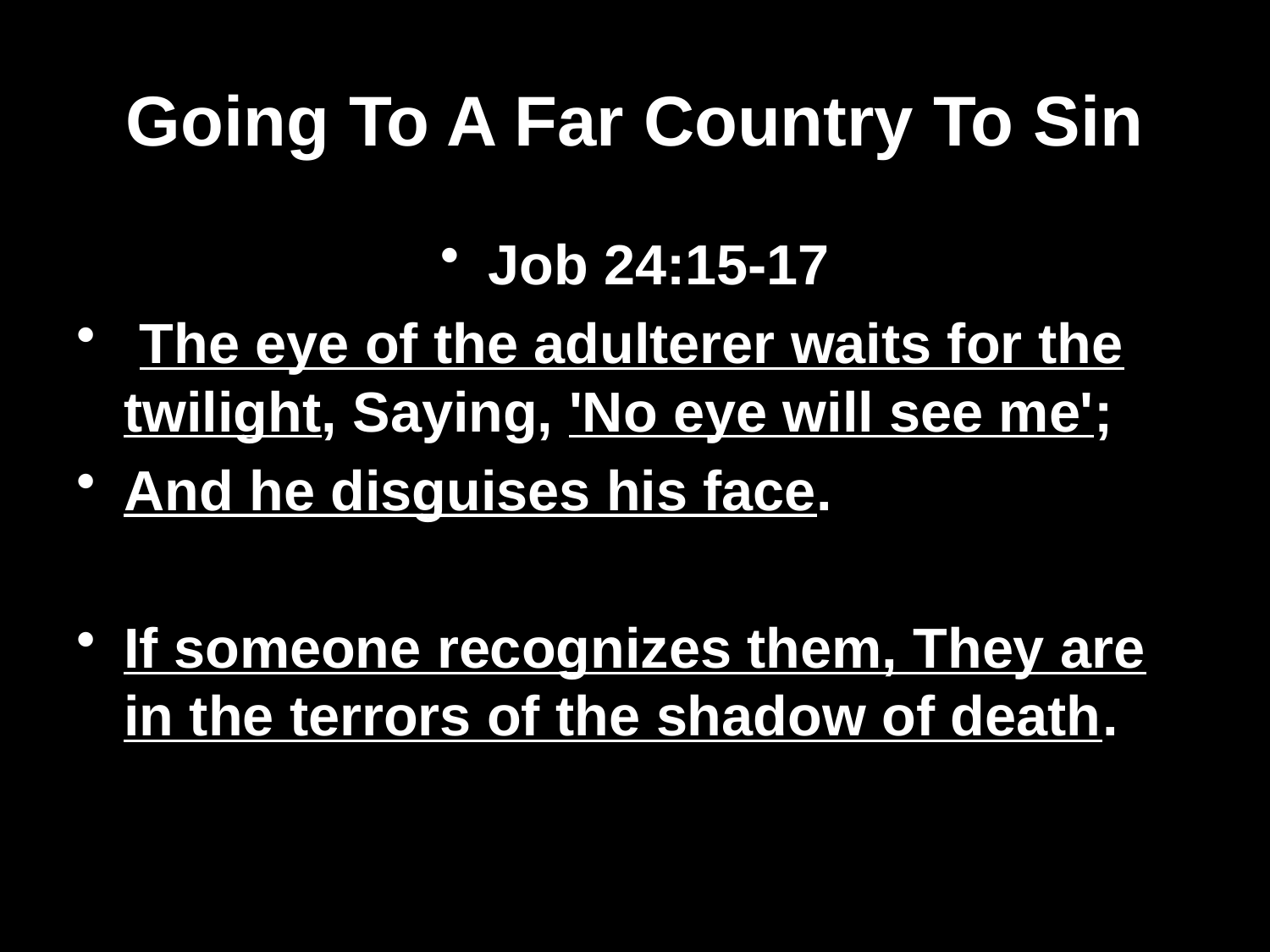

# Going To A Far Country To Sin
Job 24:15-17
 The eye of the adulterer waits for the twilight, Saying, 'No eye will see me';
And he disguises his face.

If someone recognizes them, They are in the terrors of the shadow of death.